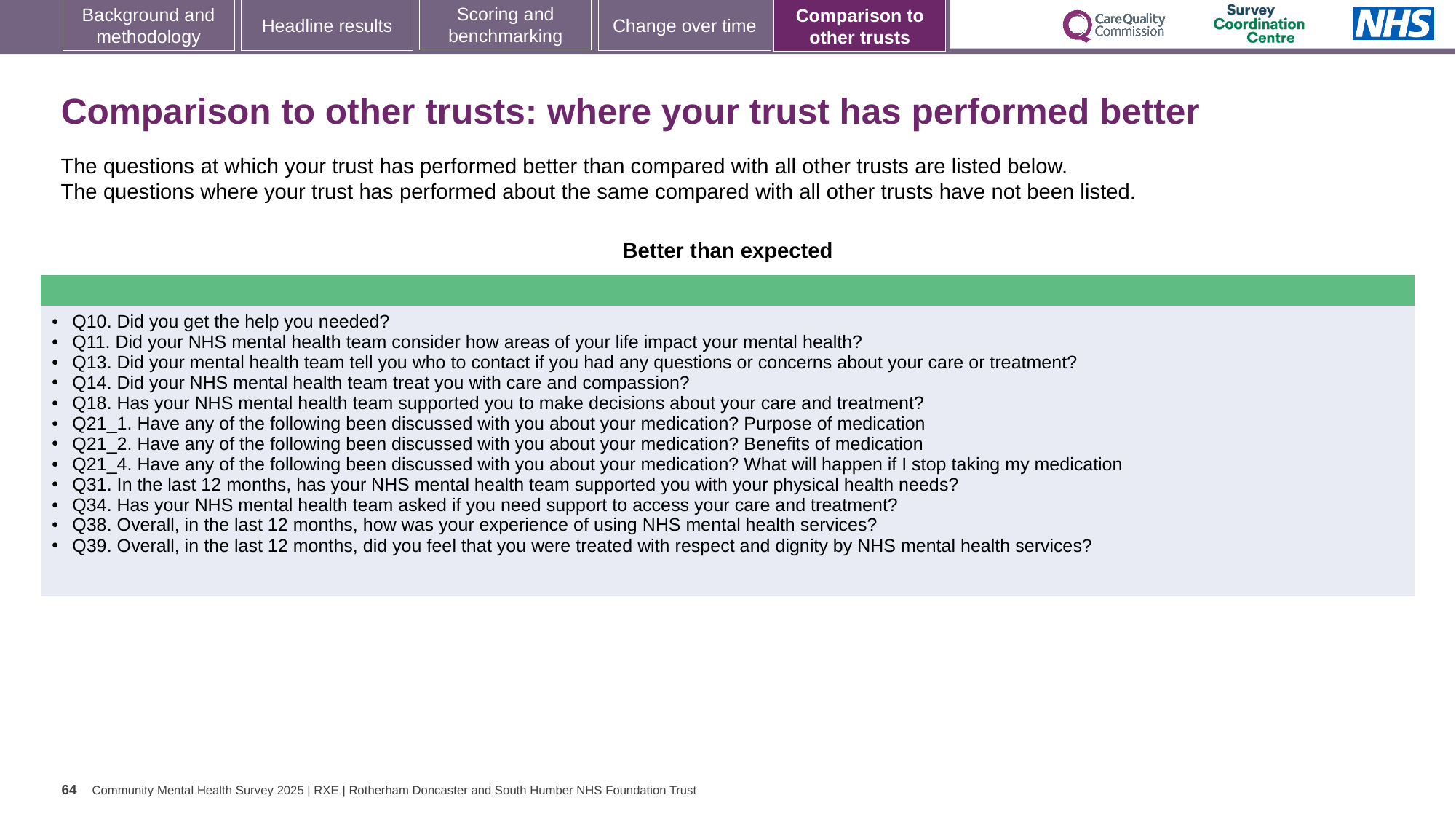

# Comparison to other trusts: where your trust has performed better
The questions at which your trust has performed better than compared with all other trusts are listed below.
The questions where your trust has performed about the same compared with all other trusts have not been listed.
| Better than expected |
| --- |
|  |
| Q10. Did you get the help you needed? Q11. Did your NHS mental health team consider how areas of your life impact your mental health? Q13. Did your mental health team tell you who to contact if you had any questions or concerns about your care or treatment? Q14. Did your NHS mental health team treat you with care and compassion? Q18. Has your NHS mental health team supported you to make decisions about your care and treatment? Q21\_1. Have any of the following been discussed with you about your medication? Purpose of medication Q21\_2. Have any of the following been discussed with you about your medication? Benefits of medication Q21\_4. Have any of the following been discussed with you about your medication? What will happen if I stop taking my medication Q31. In the last 12 months, has your NHS mental health team supported you with your physical health needs? Q34. Has your NHS mental health team asked if you need support to access your care and treatment? Q38. Overall, in the last 12 months, how was your experience of using NHS mental health services? Q39. Overall, in the last 12 months, did you feel that you were treated with respect and dignity by NHS mental health services? |
64